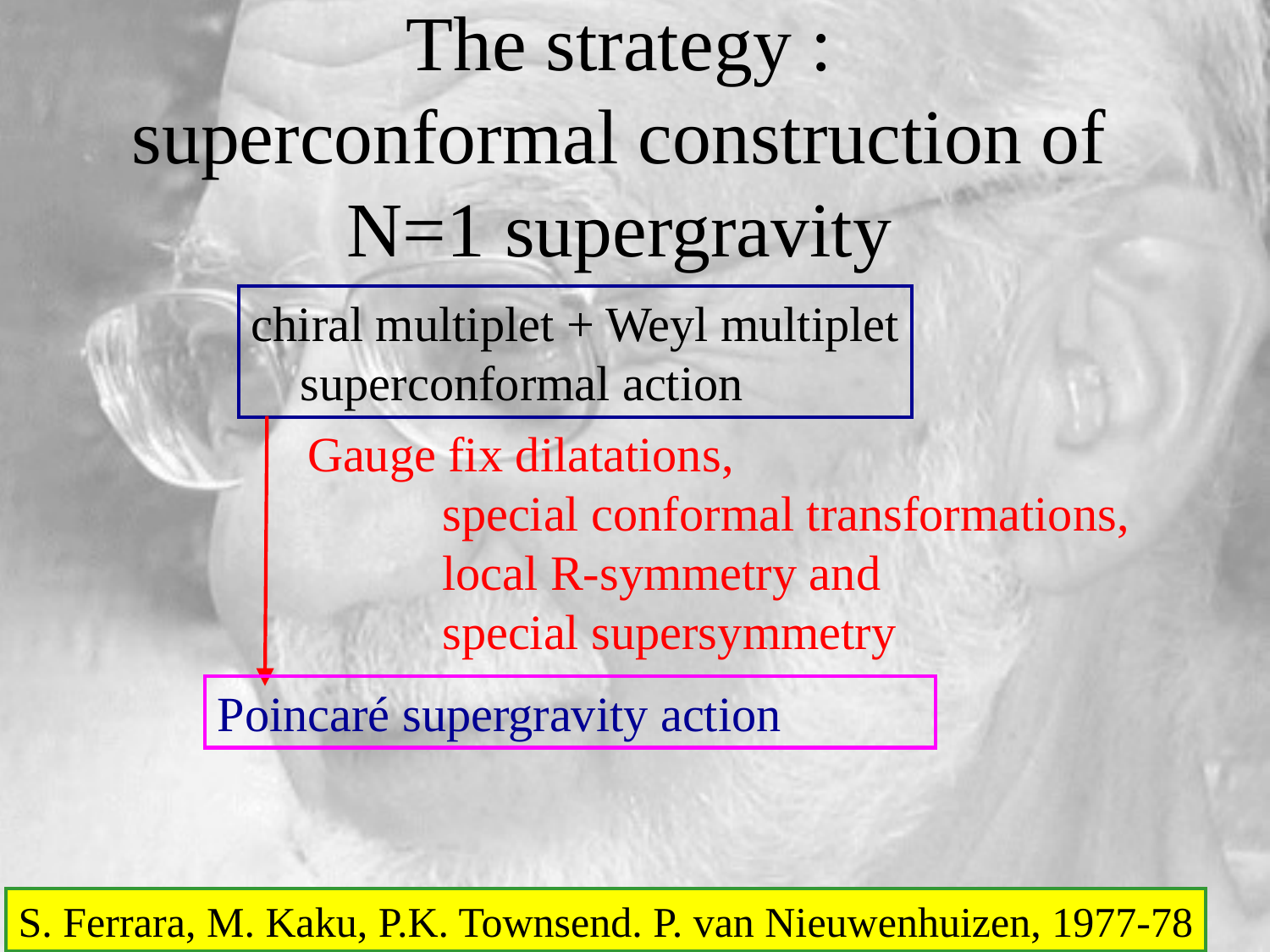

# The strategy : superconformal construction of N=1 supergravity
chiral multiplet + Weyl multiplet
    superconformal action

Gauge fix dilatations,
           special conformal transformations,
           local R-symmetry and
           special supersymmetry
Poincaré supergravity action
S. Ferrara, M. Kaku, P.K. Townsend. P. van Nieuwenhuizen, 1977-78